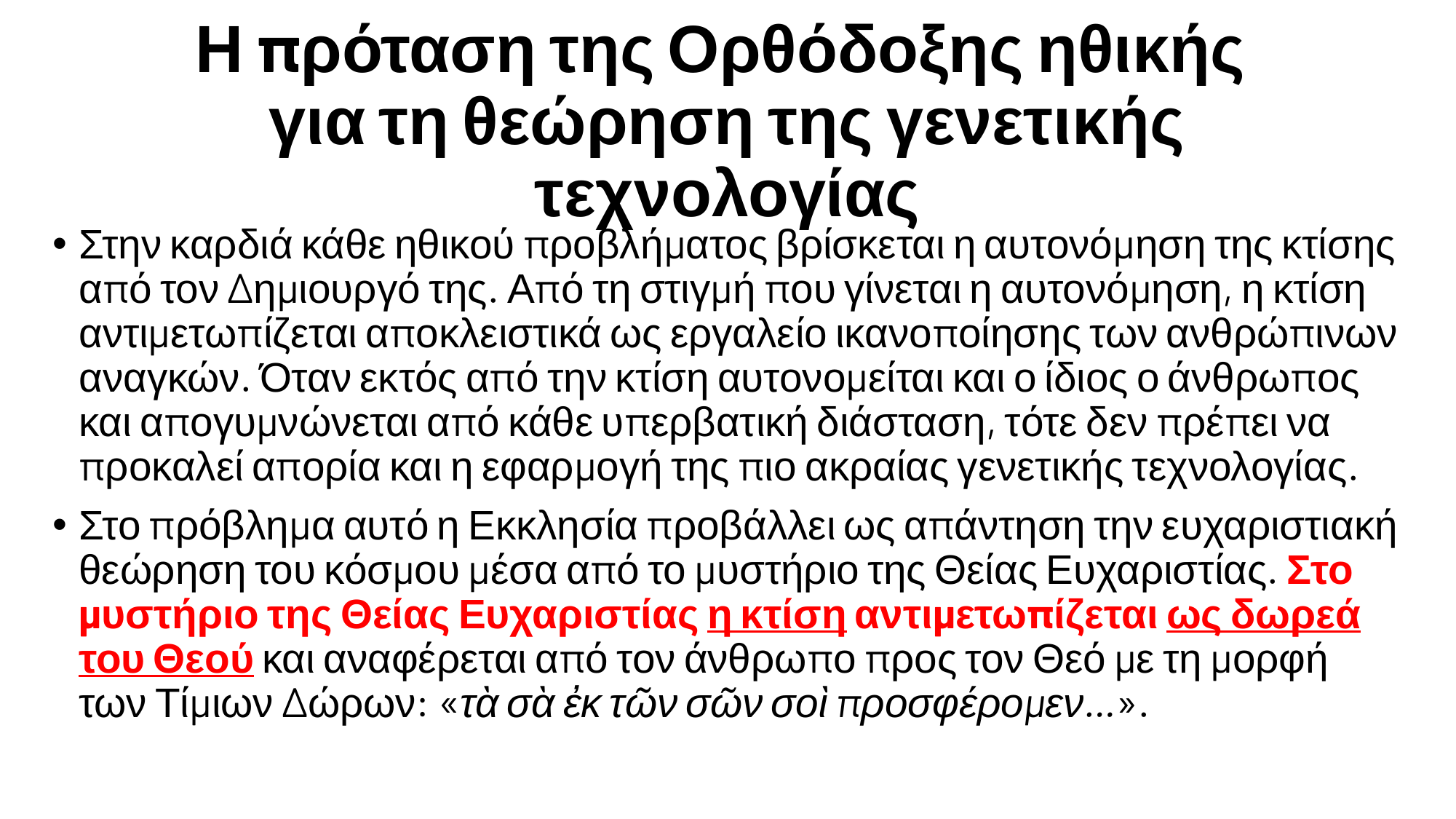

# Η πρόταση της Ορθόδοξης ηθικής για τη θεώρηση της γενετικής τεχνολογίας
Στην καρδιά κάθε ηθικού προβλήματος βρίσκεται η αυτονόμηση της κτίσης από τον Δημιουργό της. Από τη στιγμή που γίνεται η αυτονόμηση, η κτίση αντιμετωπίζεται αποκλειστικά ως εργαλείο ικανοποίησης των ανθρώπινων αναγκών. Όταν εκτός από την κτίση αυτονομείται και ο ίδιος ο άνθρωπος και απογυμνώνεται από κάθε υπερβατική διάσταση, τότε δεν πρέπει να προκαλεί απορία και η εφαρμογή της πιο ακραίας γενετικής τεχνολογίας.
Στο πρόβλημα αυτό η Εκκλησία προβάλλει ως απάντηση την ευχαριστιακή θεώρηση του κόσμου μέσα από το μυστήριο της Θείας Ευχαριστίας. Στο μυστήριο της Θείας Ευχαριστίας η κτίση αντιμετωπίζεται ως δωρεά του Θεού και αναφέρεται από τον άνθρωπο προς τον Θεό με τη μορφή των Τίμιων Δώρων: «τὰ σὰ ἐκ τῶν σῶν σοὶ προσφέρομεν…».